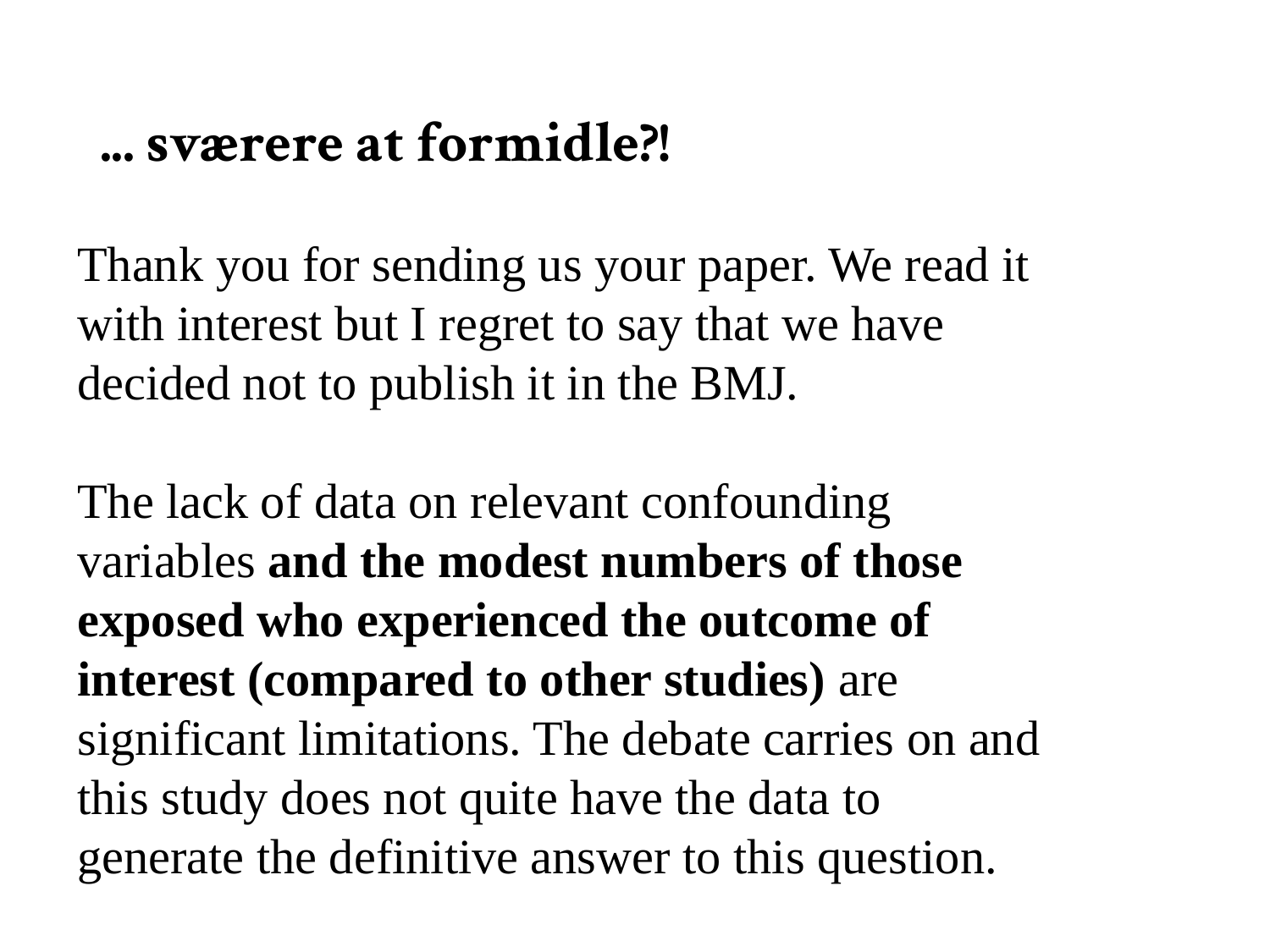

# ... sværere at formidle?!
Thank you for sending us your paper. We read it with interest but I regret to say that we have decided not to publish it in the BMJ.

The lack of data on relevant confounding variables and the modest numbers of those exposed who experienced the outcome of interest (compared to other studies) are significant limitations. The debate carries on and this study does not quite have the data to generate the definitive answer to this question.